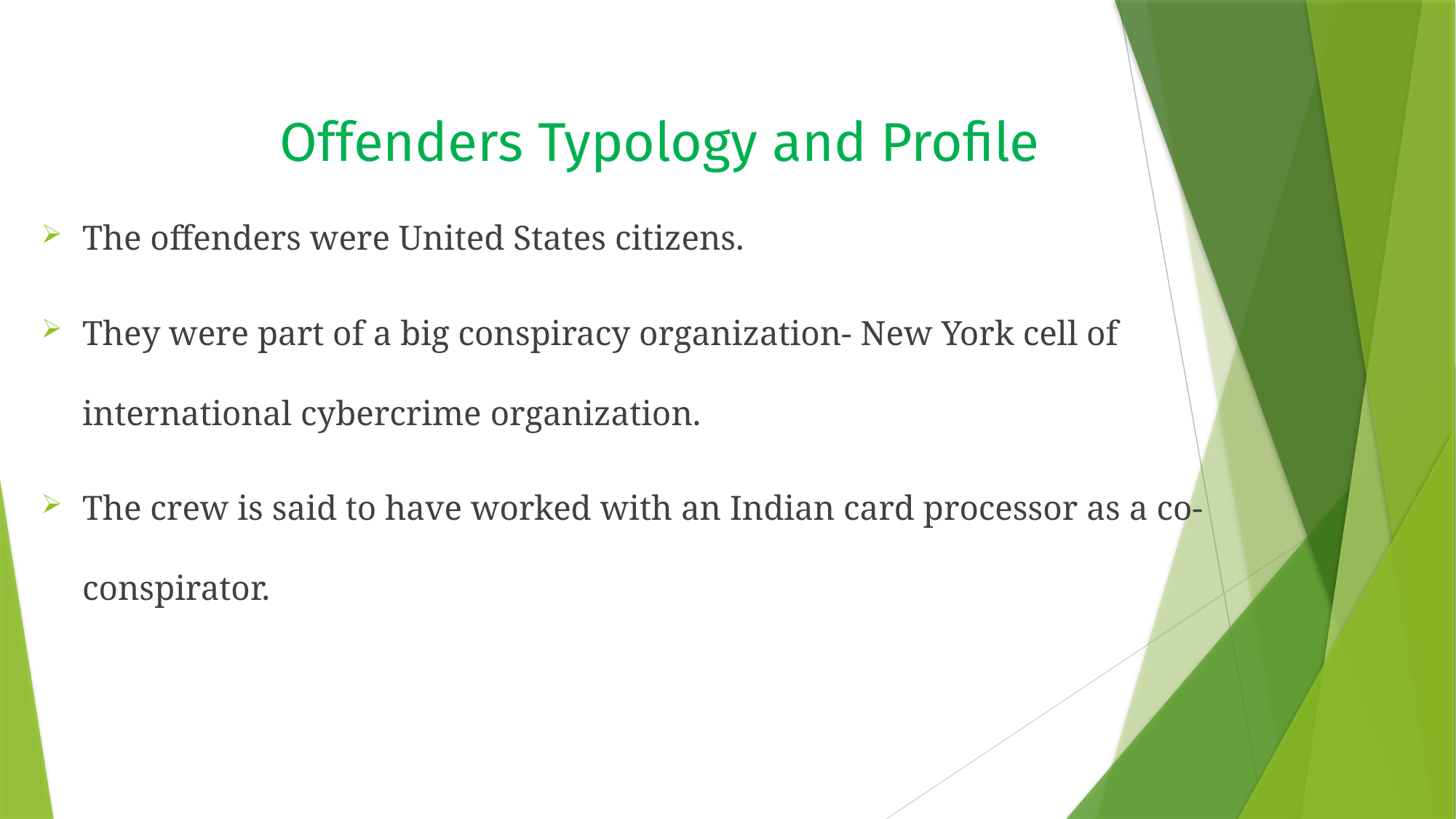

# Offenders Typology and Profile
The offenders were United States citizens.
They were part of a big conspiracy organization- New York cell of international cybercrime organization.
The crew is said to have worked with an Indian card processor as a co-conspirator.